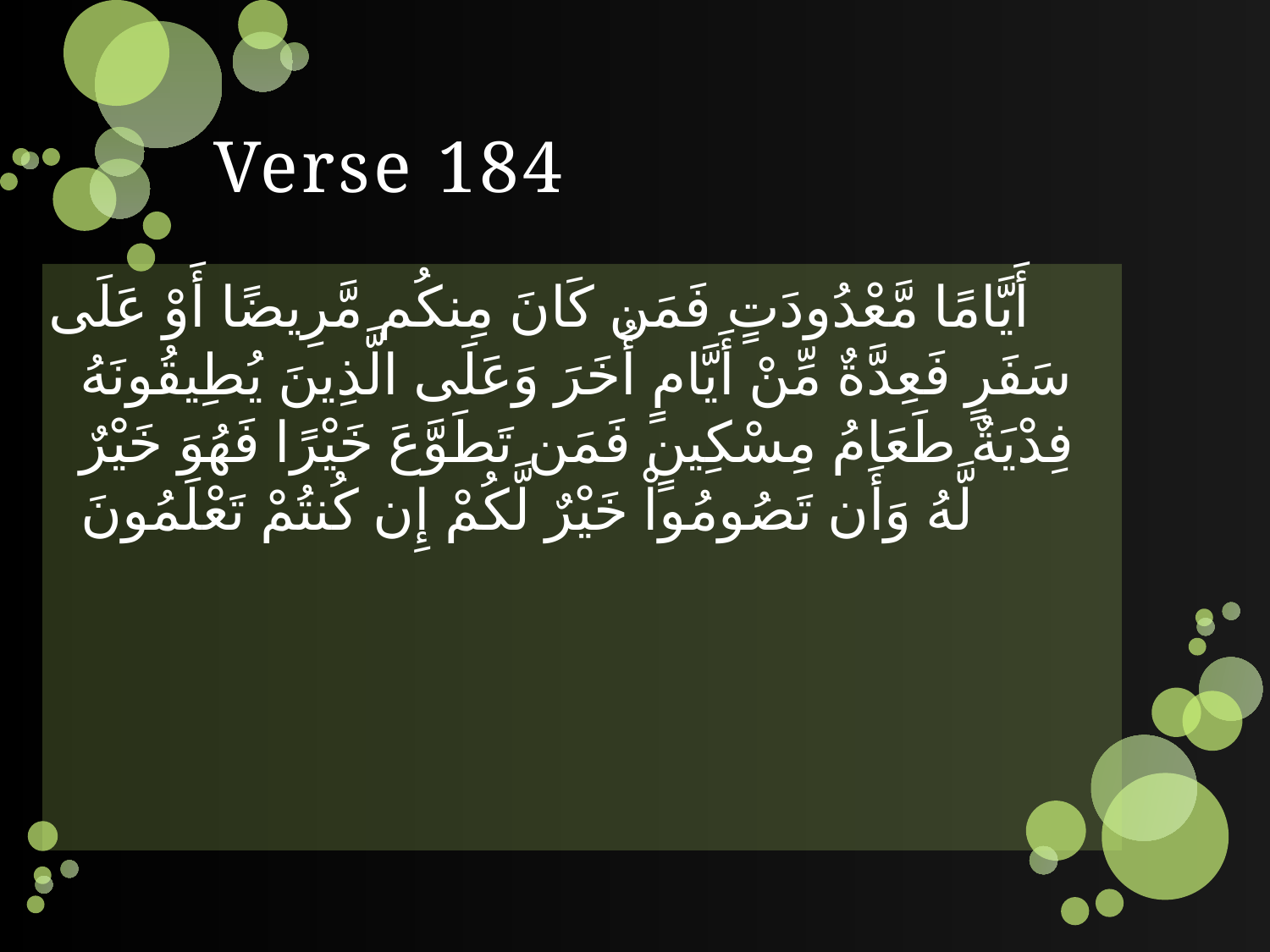

# Verse 184
أَيَّامًا مَّعْدُودَتٍ فَمَن كَانَ مِنكُم مَّرِيضًا أَوْ عَلَى سَفَرٍ فَعِدَّةٌ مِّنْ أَيَّامٍ أُخَرَ وَعَلَى الَّذِينَ يُطِيقُونَهُ فِدْيَةٌ طَعَامُ مِسْكِينٍ فَمَن تَطَوَّعَ خَيْرًا فَهُوَ خَيْرٌ لَّهُ وَأَن تَصُومُواْ خَيْرٌ لَّكُمْ إِن كُنتُمْ تَعْلَمُونَ